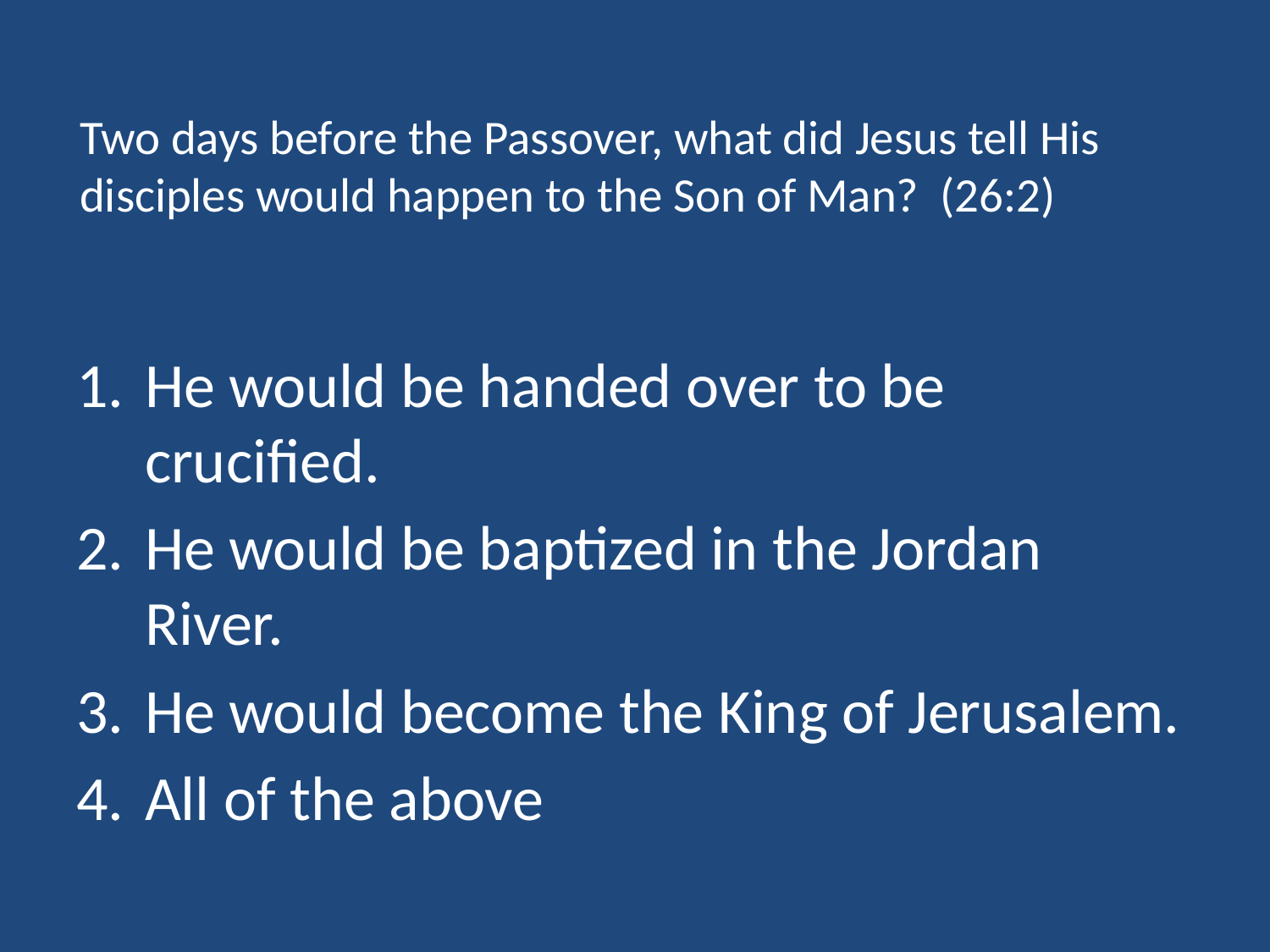

# Two days before the Passover, what did Jesus tell His disciples would happen to the Son of Man?  (26:2)
He would be handed over to be crucified.
He would be baptized in the Jordan River.
He would become the King of Jerusalem.
All of the above